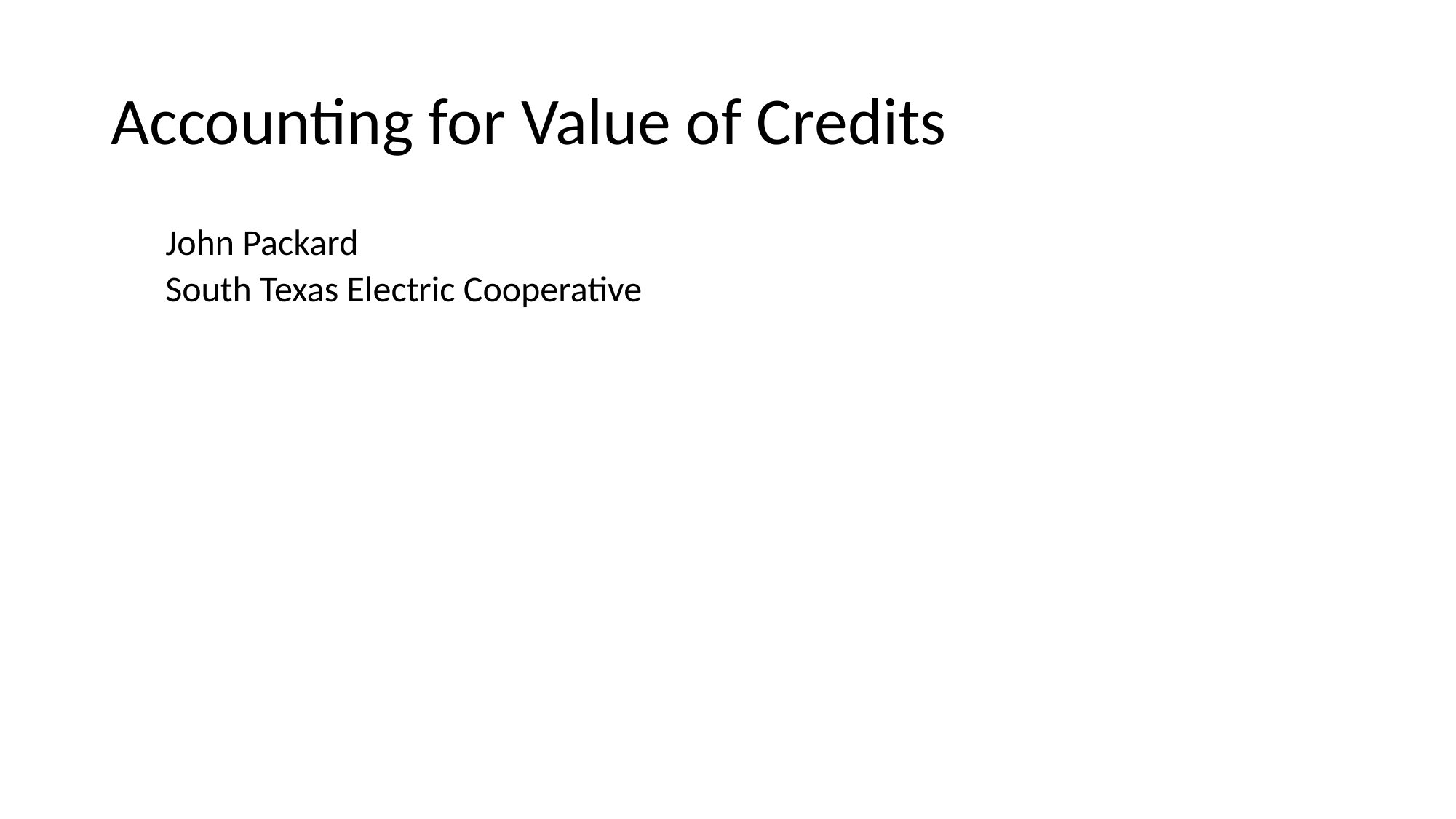

# Accounting for Value of Credits
John Packard
South Texas Electric Cooperative